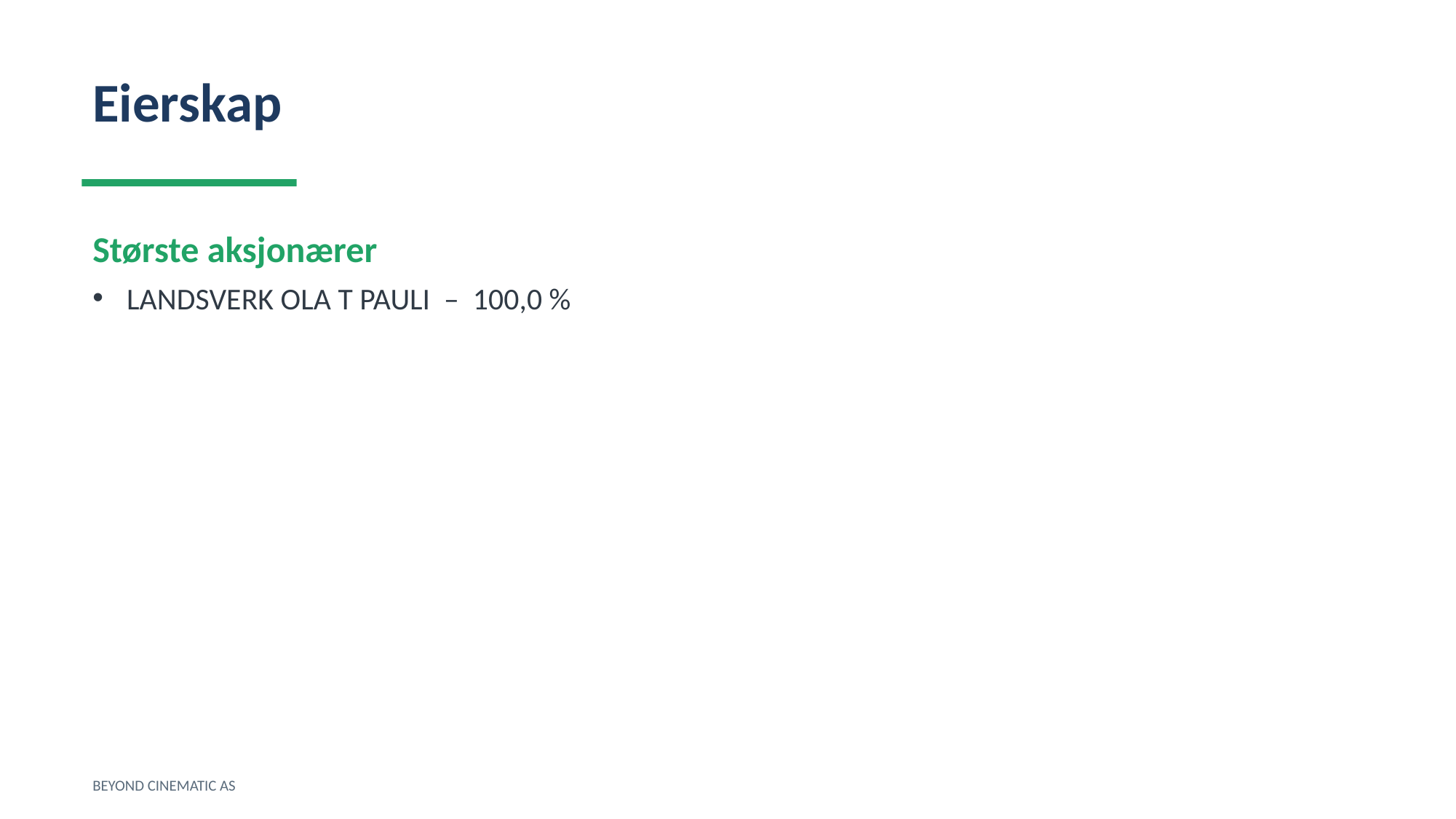

Eierskap

Største aksjonærer
LANDSVERK OLA T PAULI  –  100,0 %
BEYOND CINEMATIC AS